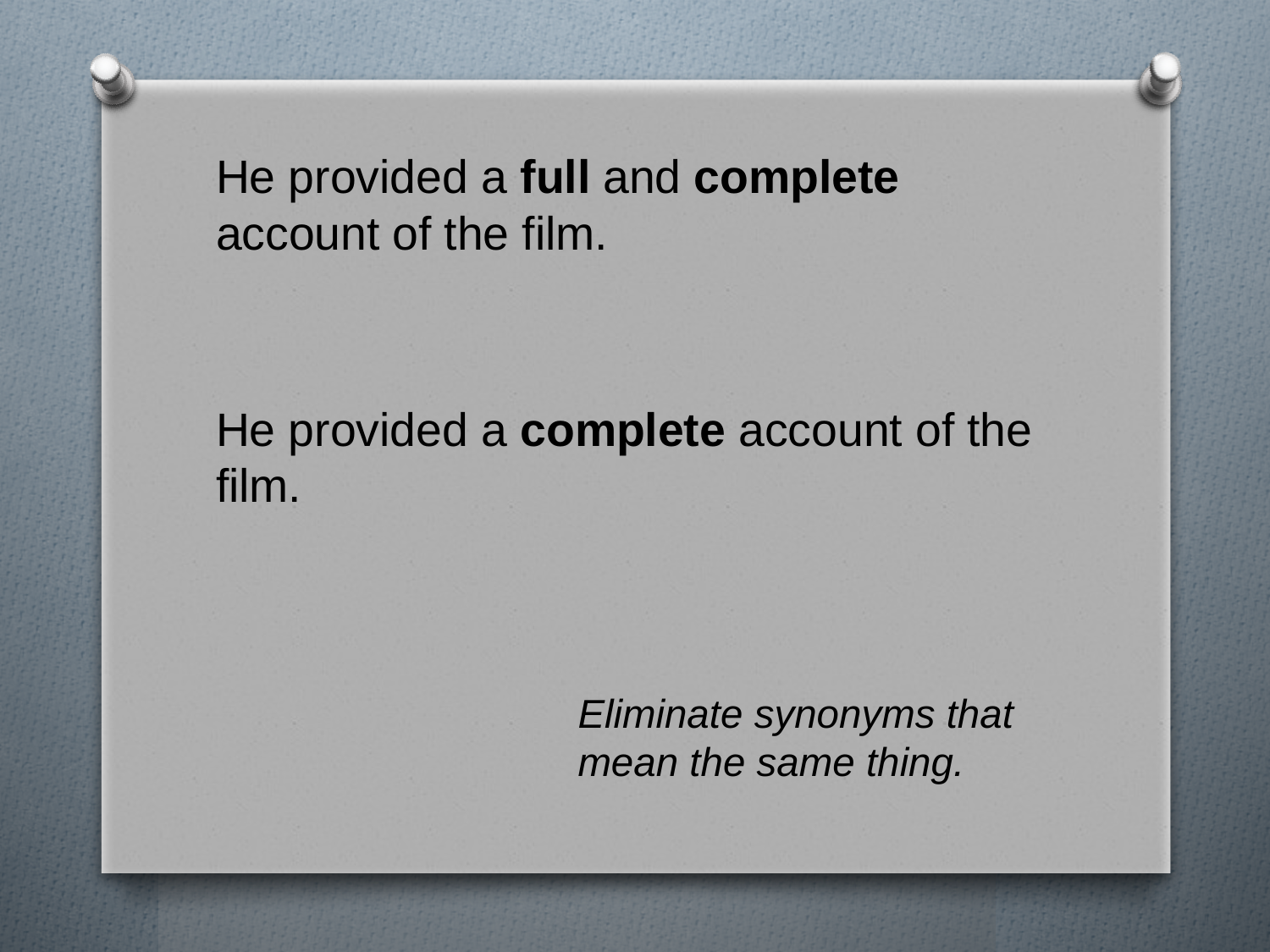

He provided a full and complete account of the film.

He provided a complete account of the film.

			Eliminate synonyms that 			mean the same thing.